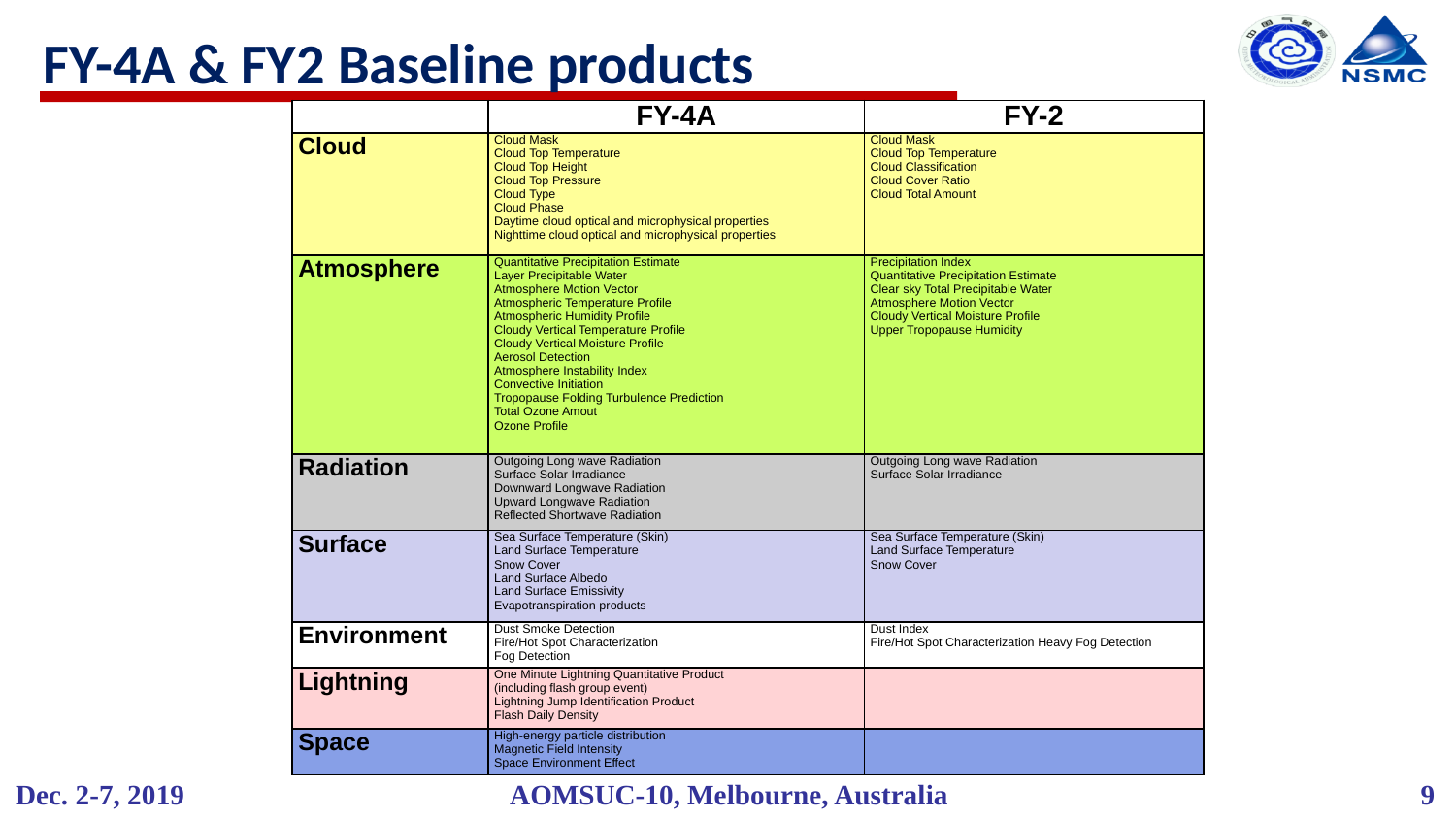

FY-4A & FY2 Baseline products
|  | FY-4A | FY-2 |
| --- | --- | --- |
| Cloud | Cloud Mask Cloud Top Temperature Cloud Top Height Cloud Top Pressure Cloud Type Cloud Phase Daytime cloud optical and microphysical properties Nighttime cloud optical and microphysical properties | Cloud Mask Cloud Top Temperature Cloud Classification Cloud Cover Ratio Cloud Total Amount |
| Atmosphere | Quantitative Precipitation Estimate Layer Precipitable Water Atmosphere Motion Vector Atmospheric Temperature Profile Atmospheric Humidity Profile Cloudy Vertical Temperature Profile Cloudy Vertical Moisture Profile Aerosol Detection Atmosphere Instability Index Convective Initiation Tropopause Folding Turbulence Prediction Total Ozone Amout Ozone Profile | Precipitation Index Quantitative Precipitation Estimate Clear sky Total Precipitable Water Atmosphere Motion Vector Cloudy Vertical Moisture Profile Upper Tropopause Humidity |
| Radiation | Outgoing Long wave Radiation Surface Solar Irradiance Downward Longwave Radiation Upward Longwave Radiation Reflected Shortwave Radiation | Outgoing Long wave Radiation Surface Solar Irradiance |
| Surface | Sea Surface Temperature (Skin) Land Surface Temperature Snow Cover Land Surface Albedo Land Surface Emissivity Evapotranspiration products | Sea Surface Temperature (Skin) Land Surface Temperature Snow Cover |
| Environment | Dust Smoke Detection Fire/Hot Spot Characterization Fog Detection | Dust Index Fire/Hot Spot Characterization Heavy Fog Detection |
| Lightning | One Minute Lightning Quantitative Product (including flash group event) Lightning Jump Identification Product Flash Daily Density |  |
| Space | High-energy particle distribution Magnetic Field Intensity Space Environment Effect |  |